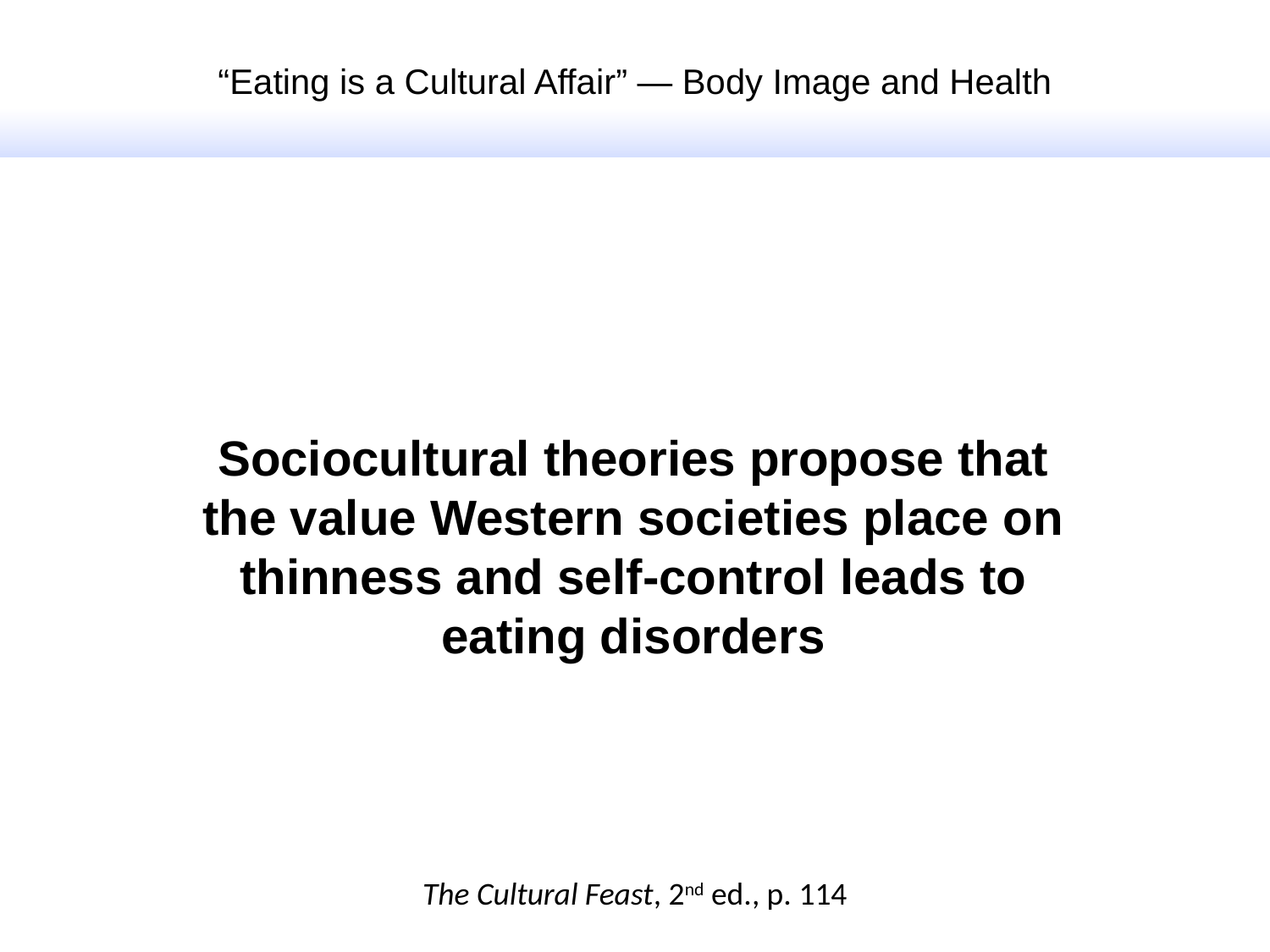

“Eating is a Cultural Affair” — Body Image and Health

Sociocultural theories propose that the value Western societies place on thinness and self-control leads to eating disorders
The Cultural Feast, 2nd ed., p. 114